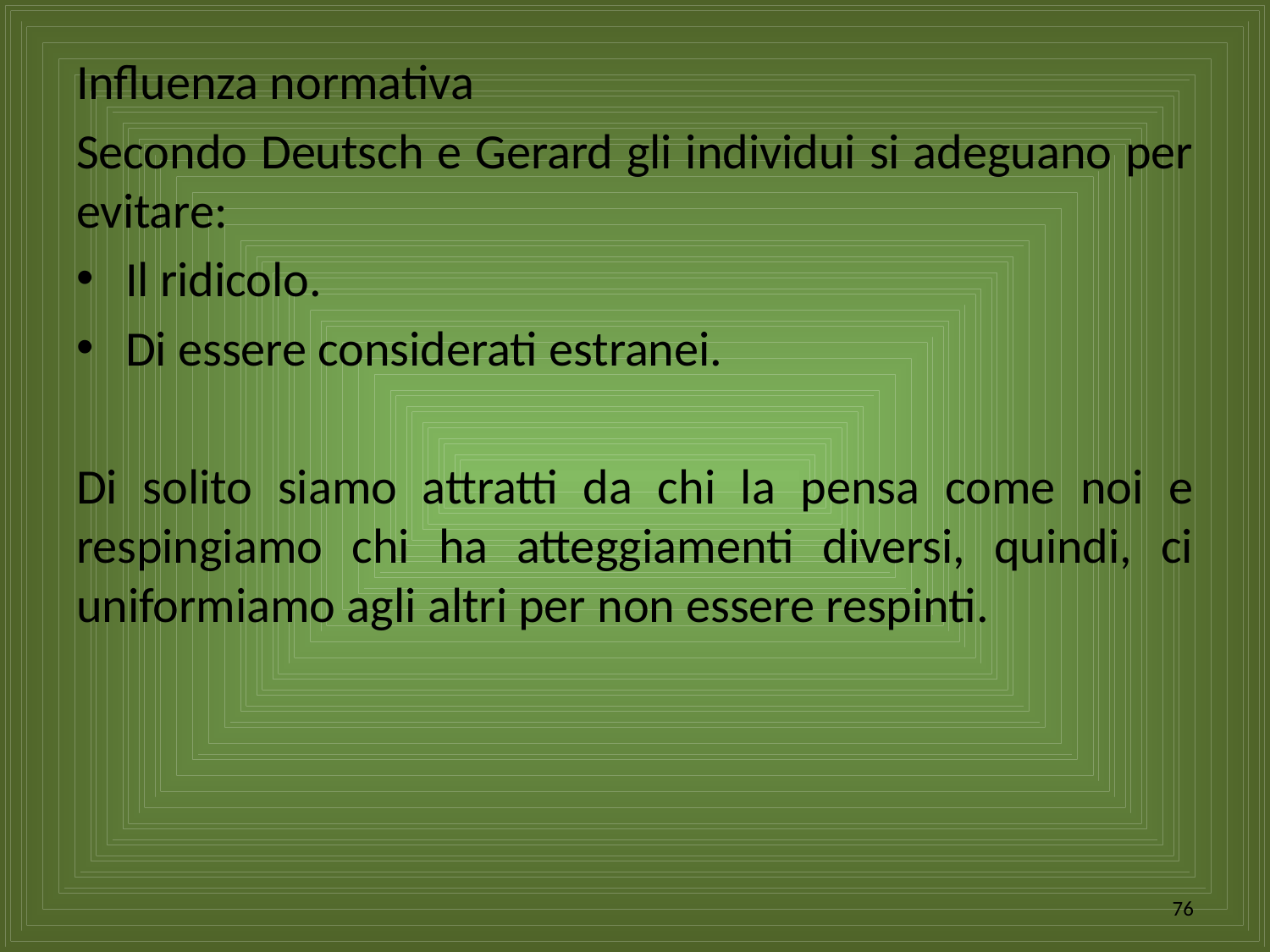

Influenza normativa
Secondo Deutsch e Gerard gli individui si adeguano per evitare:
Il ridicolo.
Di essere considerati estranei.

Di solito siamo attratti da chi la pensa come noi e respingiamo chi ha atteggiamenti diversi, quindi, ci uniformiamo agli altri per non essere respinti.
76